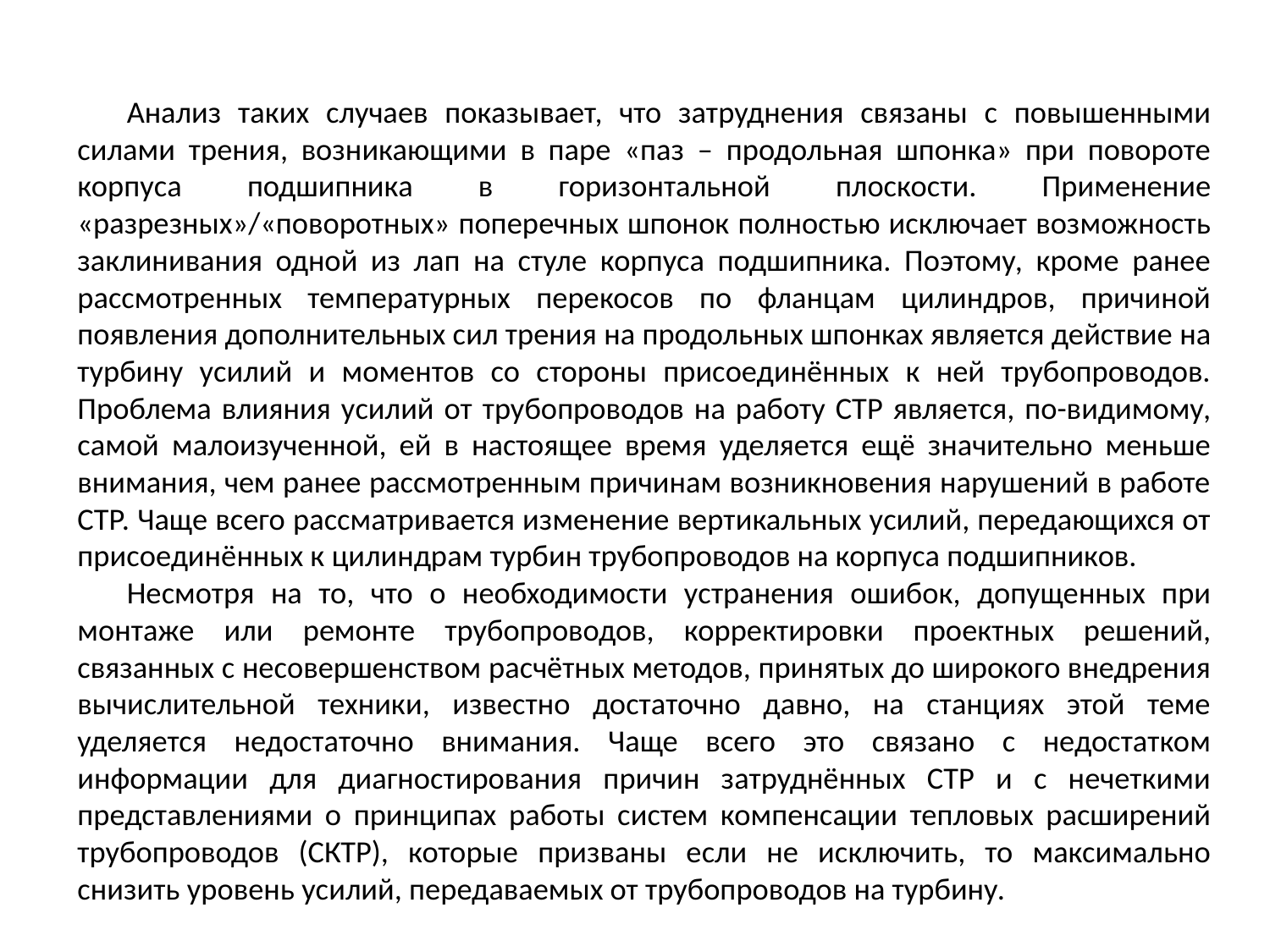

Анализ таких случаев показывает, что затруднения связаны с повышенными силами трения, возникающими в паре «паз – продольная шпонка» при повороте корпуса подшипника в горизонтальной плоскости. Применение «разрезных»/«поворотных» поперечных шпонок полностью исключает возможность заклинивания одной из лап на стуле корпуса подшипника. Поэтому, кроме ранее рассмотренных температурных перекосов по фланцам цилиндров, причиной появления дополнительных сил трения на продольных шпонках является действие на турбину усилий и моментов со стороны присоединённых к ней трубопроводов. Проблема влияния усилий от трубопроводов на работу СТР является, по-видимому, самой малоизученной, ей в настоящее время уделяется ещё значительно меньше внимания, чем ранее рассмотренным причинам возникновения нарушений в работе СТР. Чаще всего рассматривается изменение вертикальных усилий, передающихся от присоединённых к цилиндрам турбин трубопроводов на корпуса подшипников.
Несмотря на то, что о необходимости устранения ошибок, допущенных при монтаже или ремонте трубопроводов, корректировки проектных решений, связанных с несовершенством расчётных методов, принятых до широкого внедрения вычислительной техники, известно достаточно давно, на станциях этой теме уделяется недостаточно внимания. Чаще всего это связано с недостатком информации для диагностирования причин затруднённых СТР и с нечеткими представлениями о принципах работы систем компенсации тепловых расширений трубопроводов (СКТР), которые призваны если не исключить, то максимально снизить уровень усилий, передаваемых от трубопроводов на турбину.